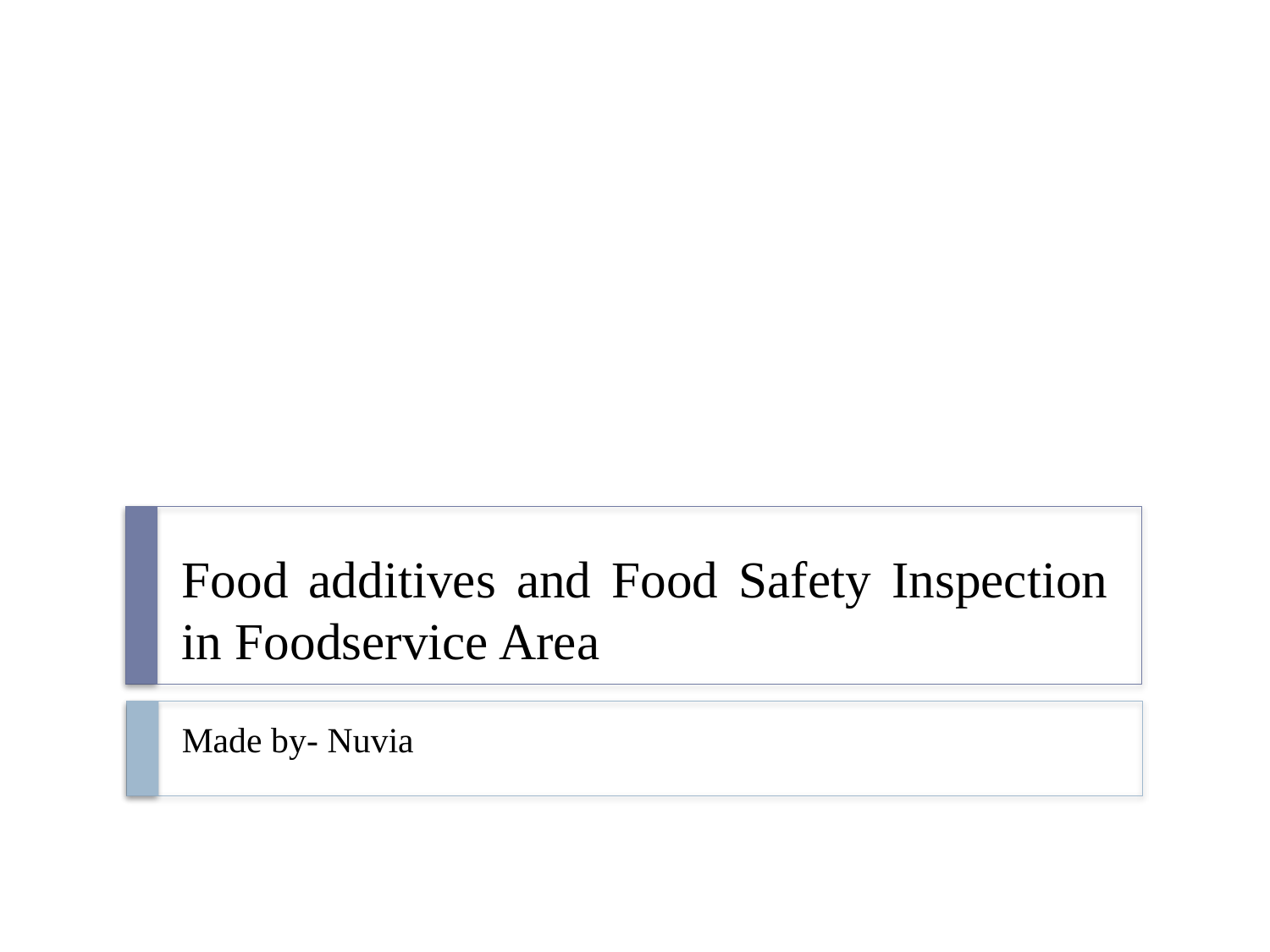

# Food additives and Food Safety Inspection in Foodservice Area
Made by- Nuvia